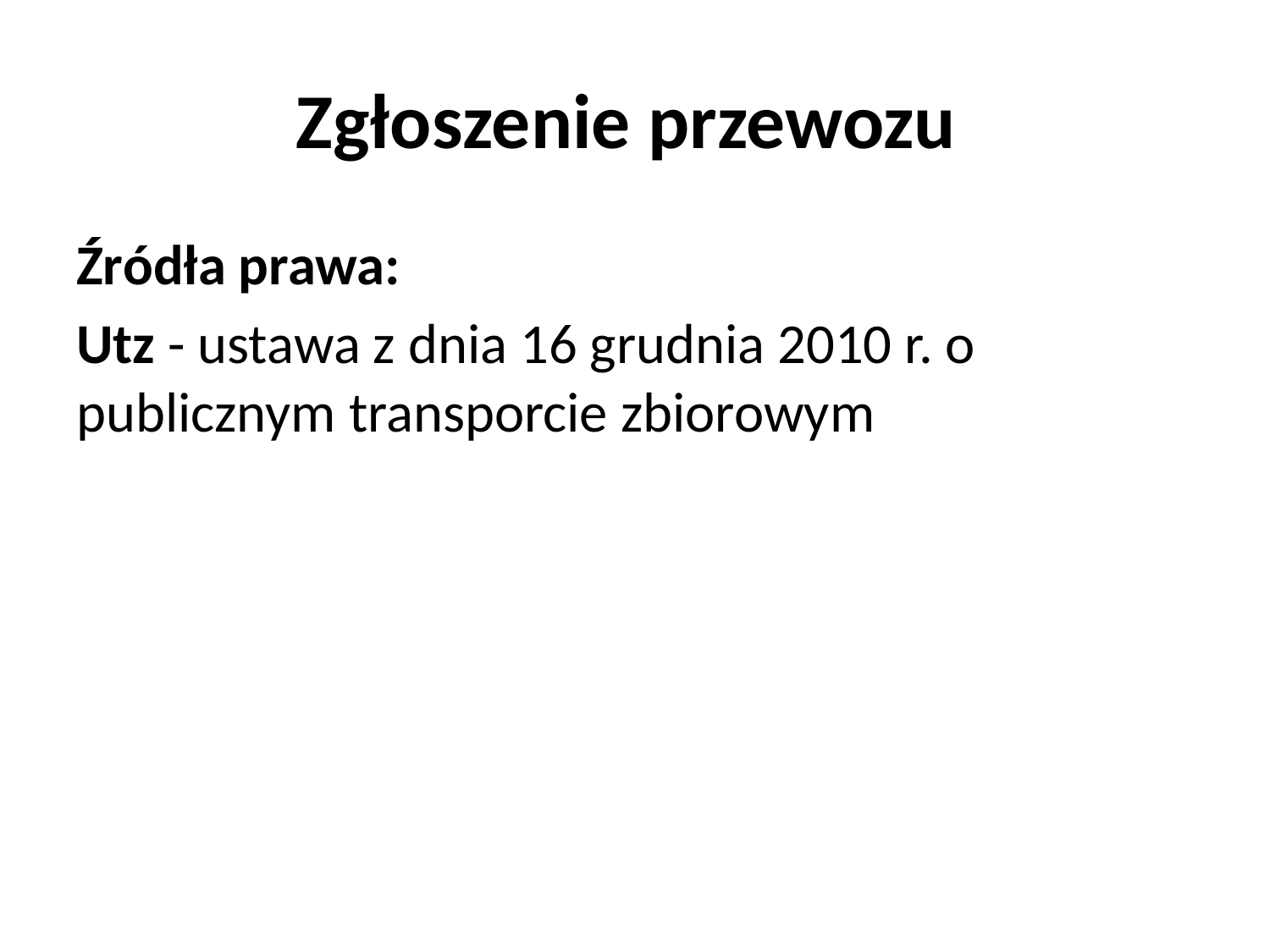

# Zgłoszenie przewozu
Źródła prawa:
Utz - ustawa z dnia 16 grudnia 2010 r. o publicznym transporcie zbiorowym